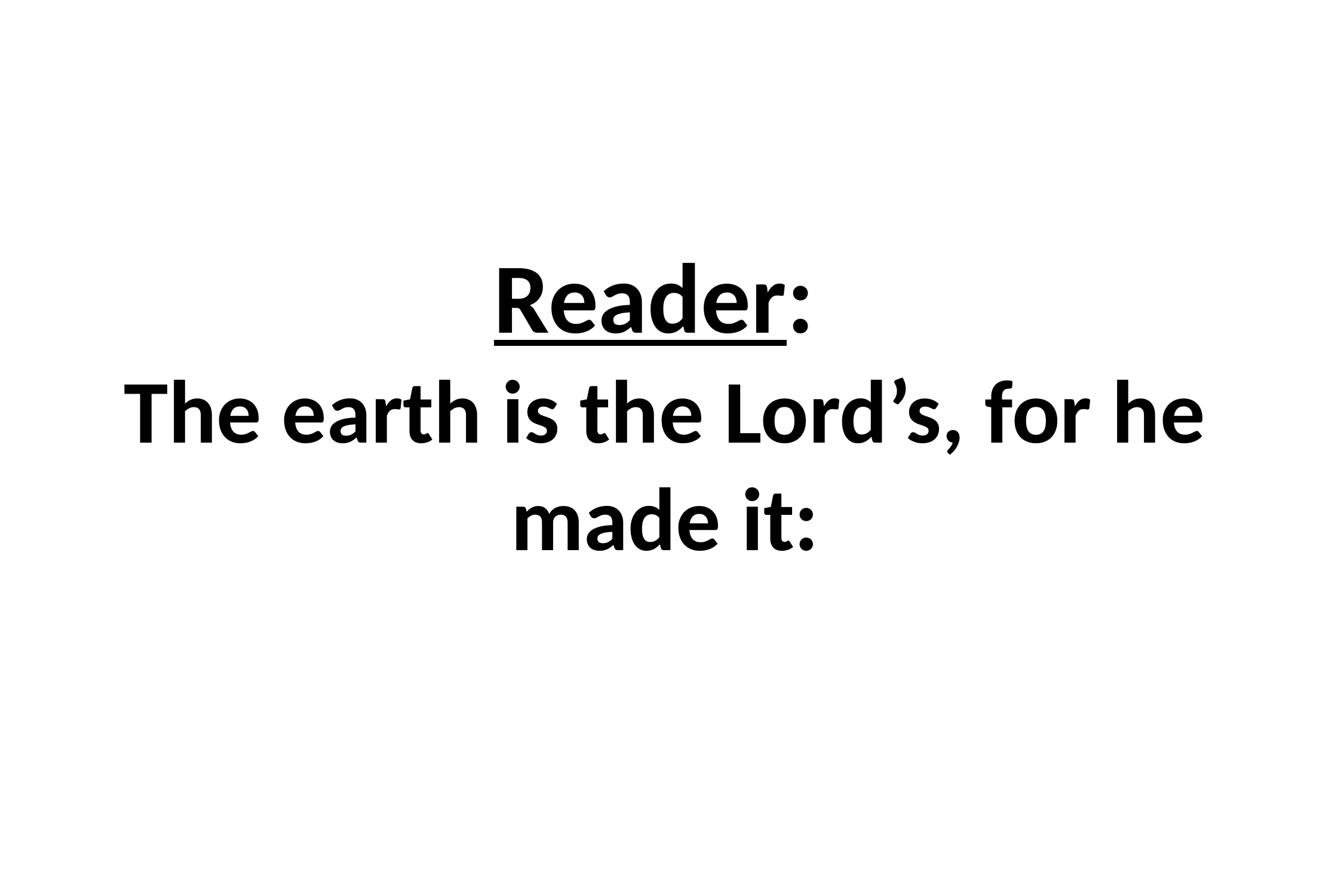

# Reader: The earth is the Lord’s, for he made it: